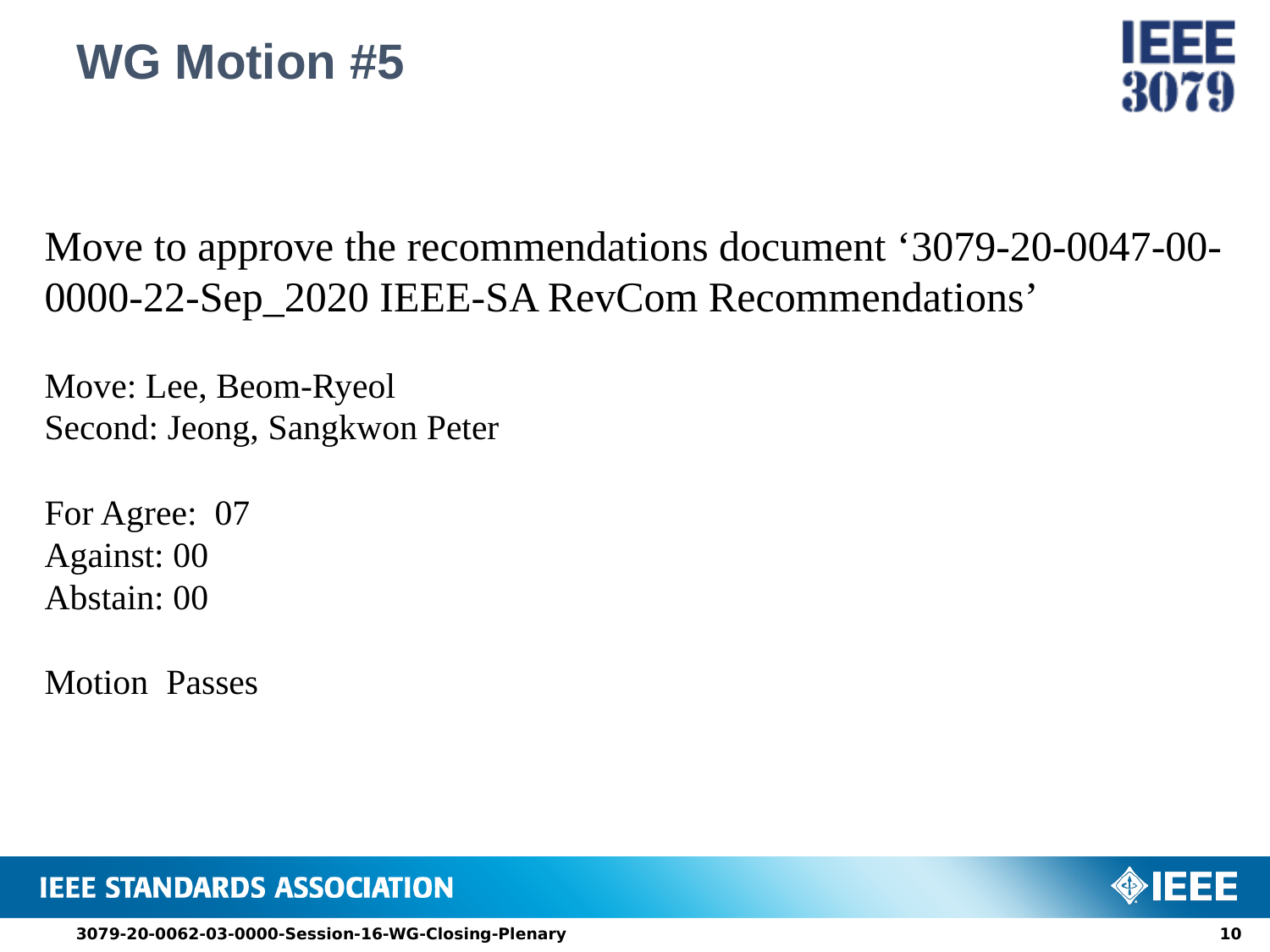

# WG Motion #5
Move to approve the recommendations document ‘3079-20-0047-00-0000-22-Sep_2020 IEEE-SA RevCom Recommendations’

Move: Lee, Beom-Ryeol
Second: Jeong, Sangkwon Peter

For Agree:  07
Against: 00
Abstain: 00

Motion  Passes
3079-20-0062-03-0000-Session-16-WG-Closing-Plenary
10